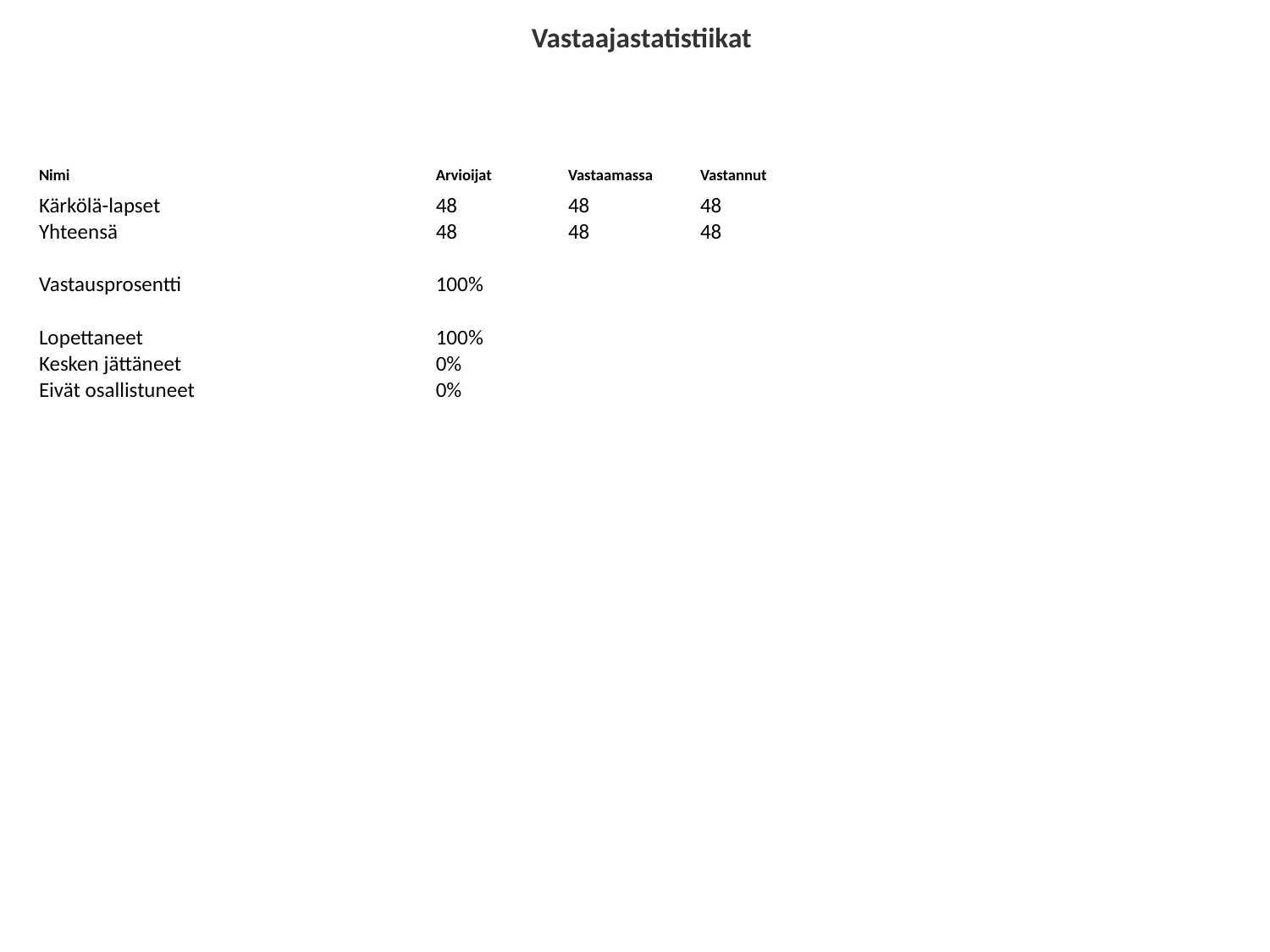

Vastaajastatistiikat
Nimi
Arvioijat
Vastaamassa
Vastannut
Kärkölä-lapset
48
48
48
Yhteensä
48
48
48
Vastausprosentti
100%
Lopettaneet
100%
Kesken jättäneet
0%
Eivät osallistuneet
0%